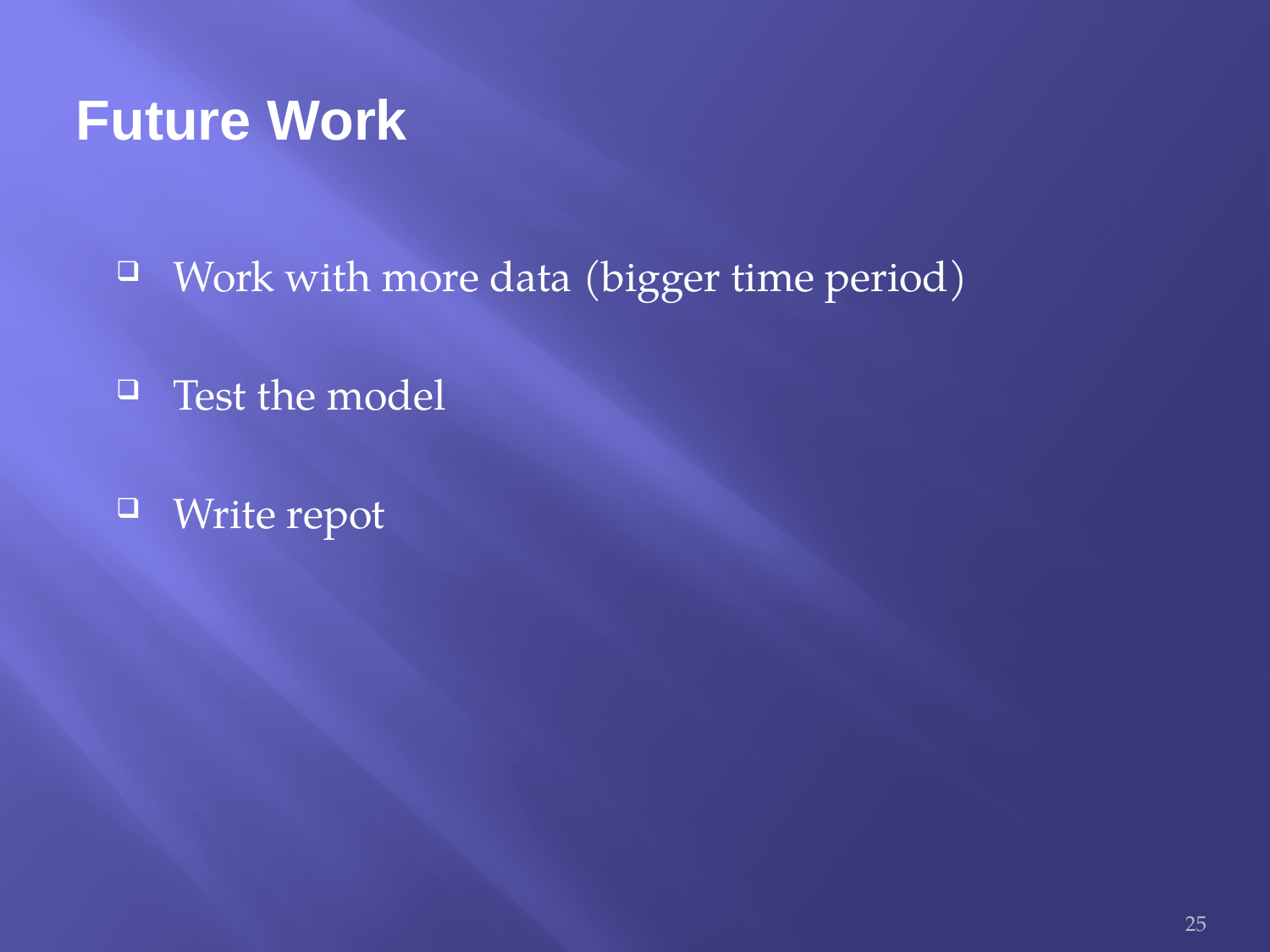

# Future Work
Work with more data (bigger time period)

Test the model

Write repot

25